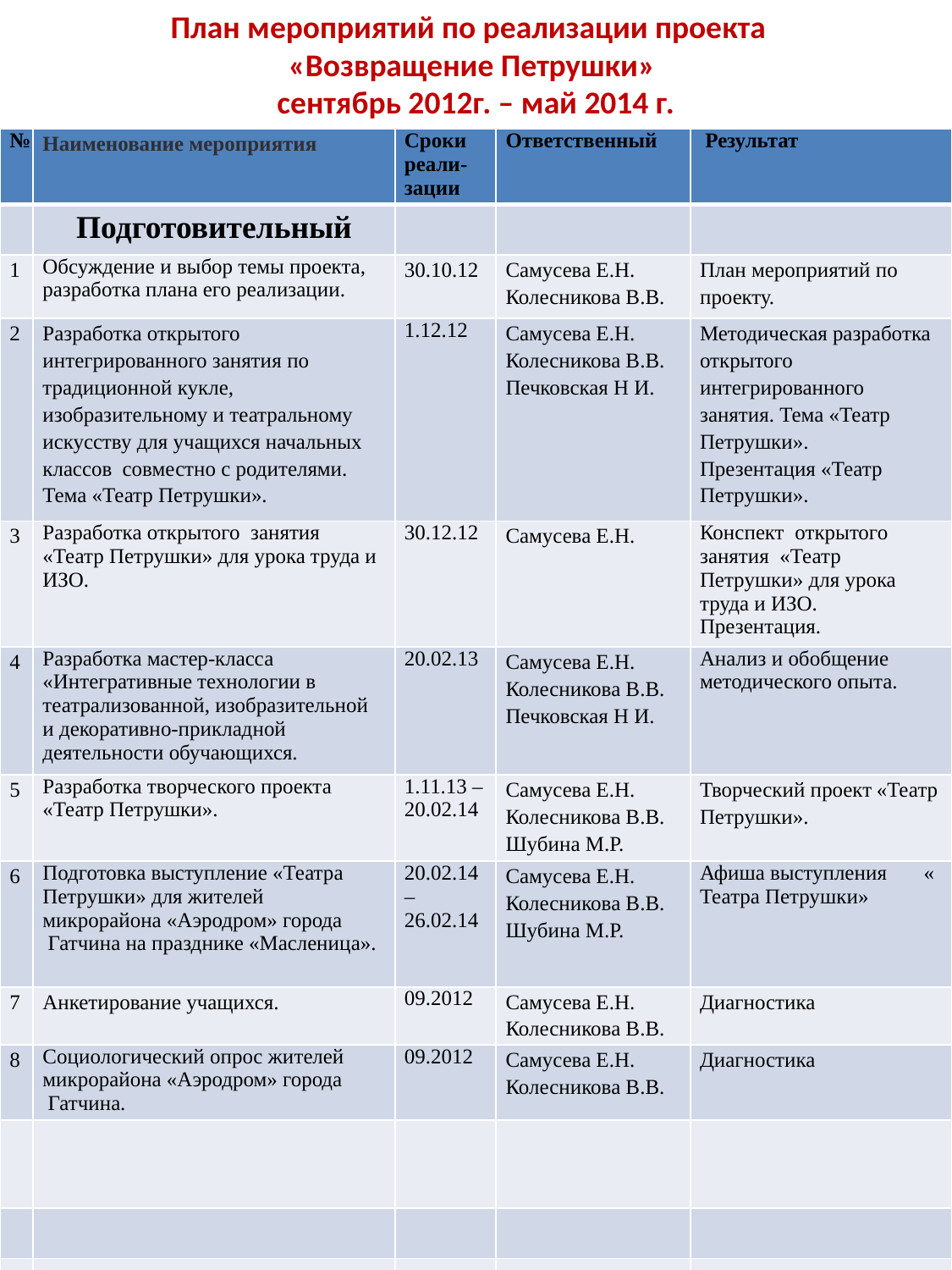

План мероприятий по реализации проекта
«Возвращение Петрушки»
 сентябрь 2012г. – май 2014 г.

| № | Наименование мероприятия | Сроки реали-зации | Ответственный | Результат |
| --- | --- | --- | --- | --- |
|  | Подготовительный |  |  |  |
| 1 | Обсуждение и выбор темы проекта, разработка плана его реализации. | 30.10.12 | Самусева Е.Н. Колесникова В.В. | План мероприятий по проекту. |
| 2 | Разработка открытого интегрированного занятия по традиционной кукле, изобразительному и театральному искусству для учащихся начальных классов совместно с родителями. Тема «Театр Петрушки». | 1.12.12 | Самусева Е.Н. Колесникова В.В. Печковская Н И. | Методическая разработка открытого интегрированного занятия. Тема «Театр Петрушки». Презентация «Театр Петрушки». |
| 3 | Разработка открытого занятия «Театр Петрушки» для урока труда и ИЗО. | 30.12.12 | Самусева Е.Н. | Конспект открытого занятия «Театр Петрушки» для урока труда и ИЗО. Презентация. |
| 4 | Разработка мастер-класса «Интегративные технологии в театрализованной, изобразительной и декоративно-прикладной деятельности обучающихся. | 20.02.13 | Самусева Е.Н. Колесникова В.В. Печковская Н И. | Анализ и обобщение методического опыта. |
| 5 | Разработка творческого проекта «Театр Петрушки». | 1.11.13 – 20.02.14 | Самусева Е.Н. Колесникова В.В. Шубина М.Р. | Творческий проект «Театр Петрушки». |
| 6 | Подготовка выступление «Театра Петрушки» для жителей микрорайона «Аэродром» города Гатчина на празднике «Масленица». | 20.02.14 – 26.02.14 | Самусева Е.Н. Колесникова В.В. Шубина М.Р. | Афиша выступления « Театра Петрушки» |
| 7 | Анкетирование учащихся. | 09.2012 | Самусева Е.Н. Колесникова В.В. | Диагностика |
| 8 | Социологический опрос жителей микрорайона «Аэродром» города Гатчина. | 09.2012 | Самусева Е.Н. Колесникова В.В. | Диагностика |
|  |  |  |  |  |
|  |  |  |  |  |
|  |  |  |  |  |
|  |  |  |  |  |